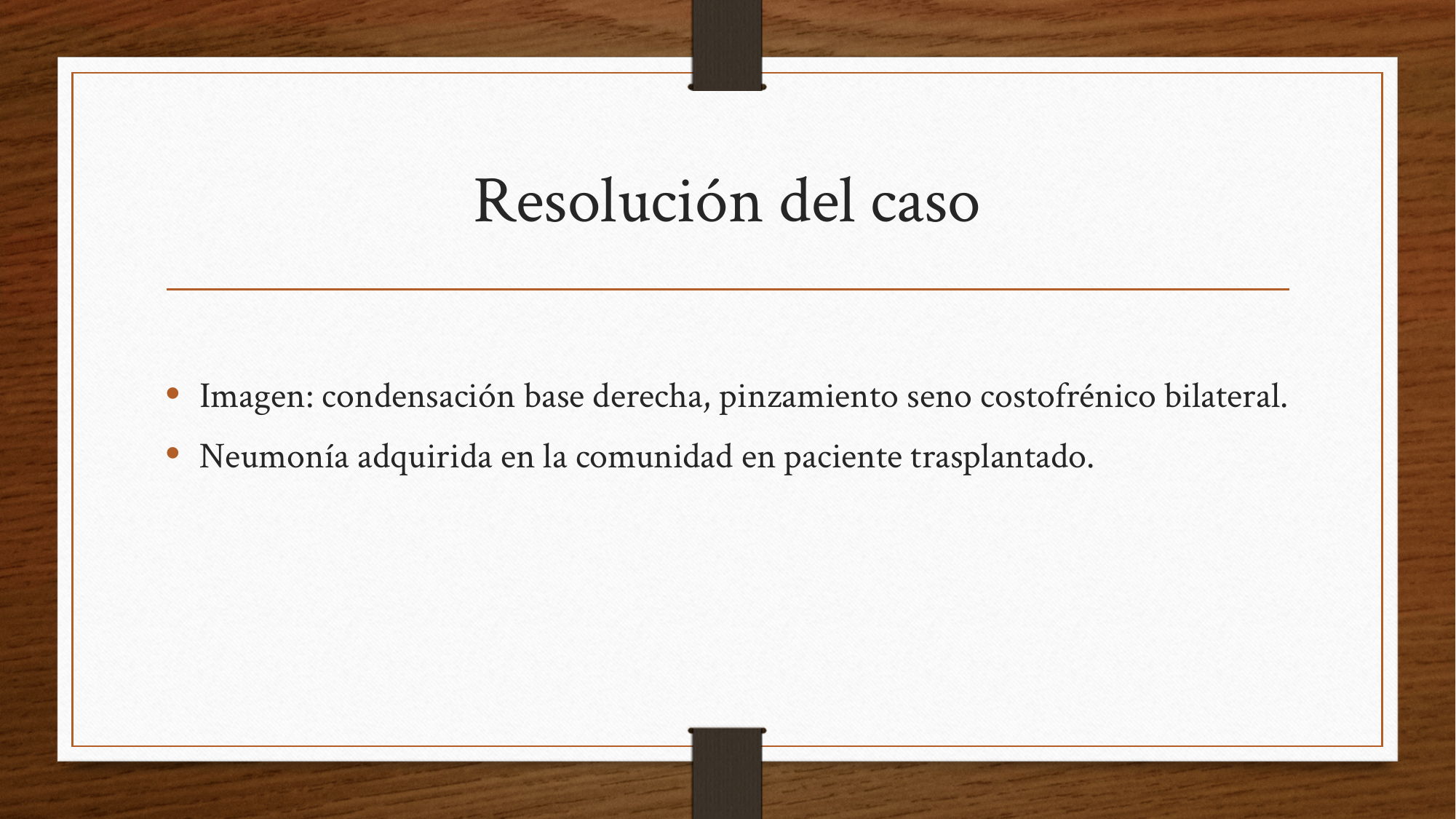

# Resolución del caso

Imagen: condensación base derecha, pinzamiento seno costofrénico bilateral.
Neumonía adquirida en la comunidad en paciente trasplantado.